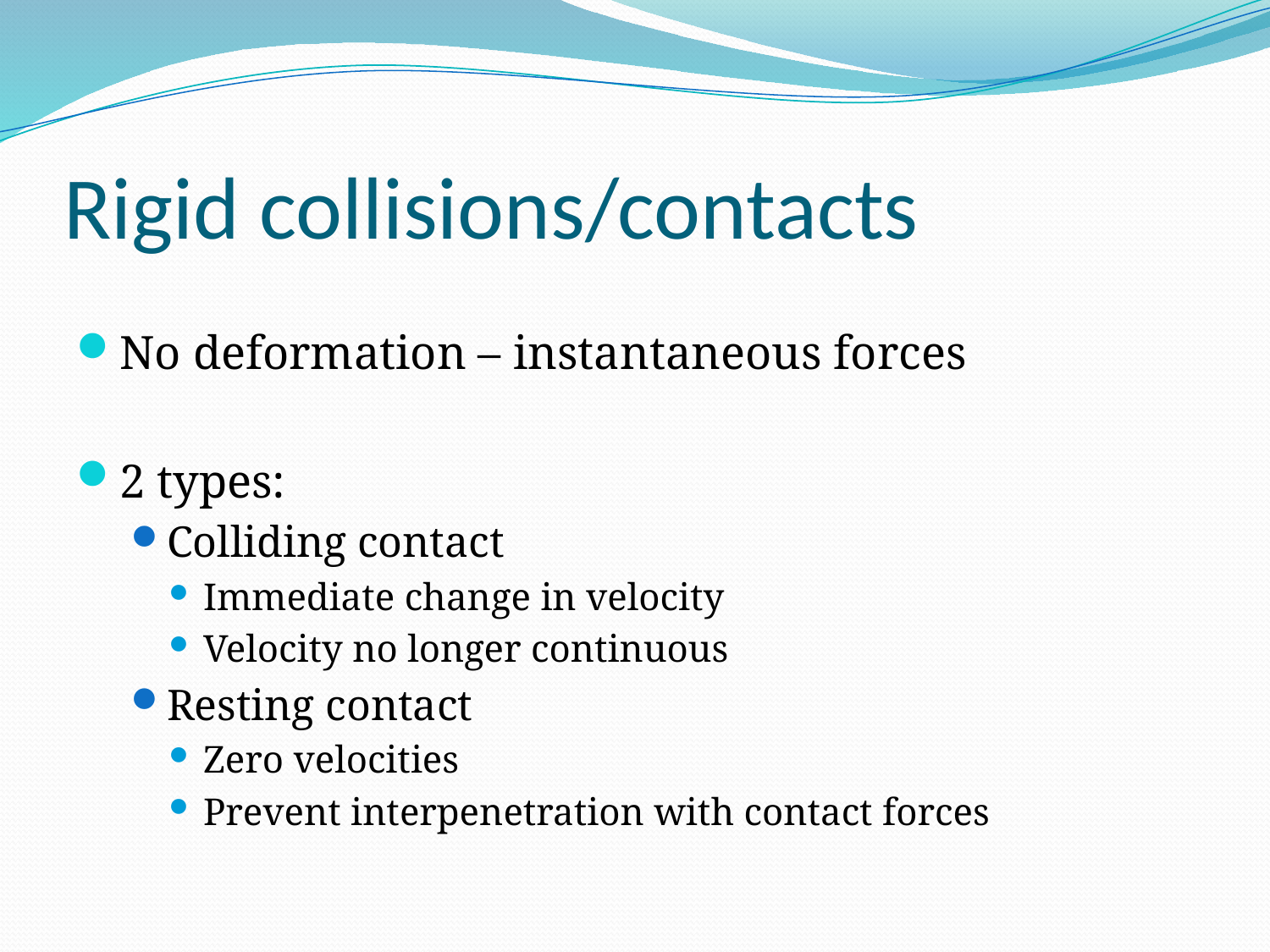

# Rigid collisions/contacts
No deformation – instantaneous forces

2 types:
Colliding contact
Immediate change in velocity
Velocity no longer continuous
Resting contact
Zero velocities
Prevent interpenetration with contact forces